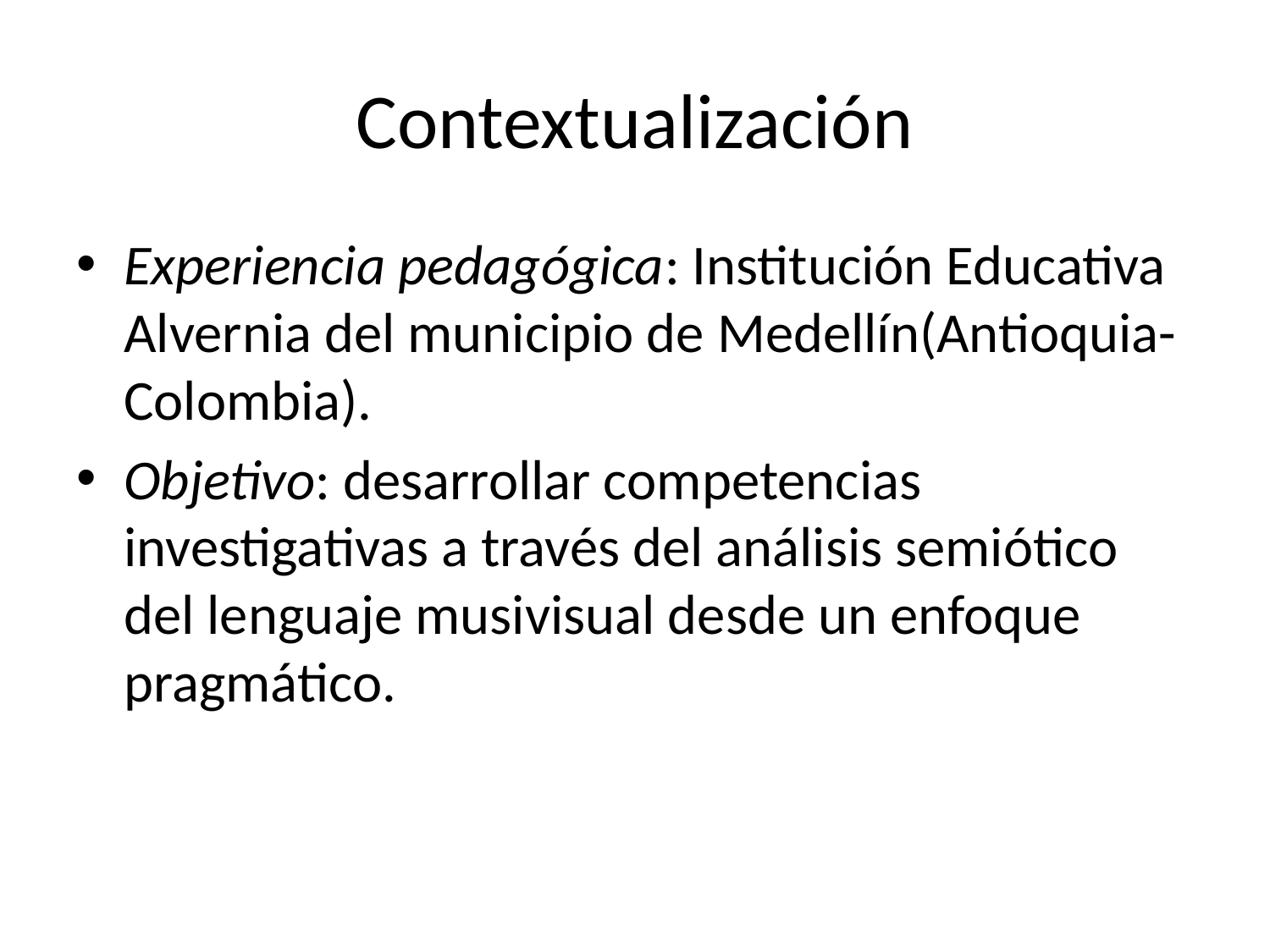

# Contextualización
Experiencia pedagógica: Institución Educativa Alvernia del municipio de Medellín(Antioquia-Colombia).
Objetivo: desarrollar competencias investigativas a través del análisis semiótico del lenguaje musivisual desde un enfoque pragmático.